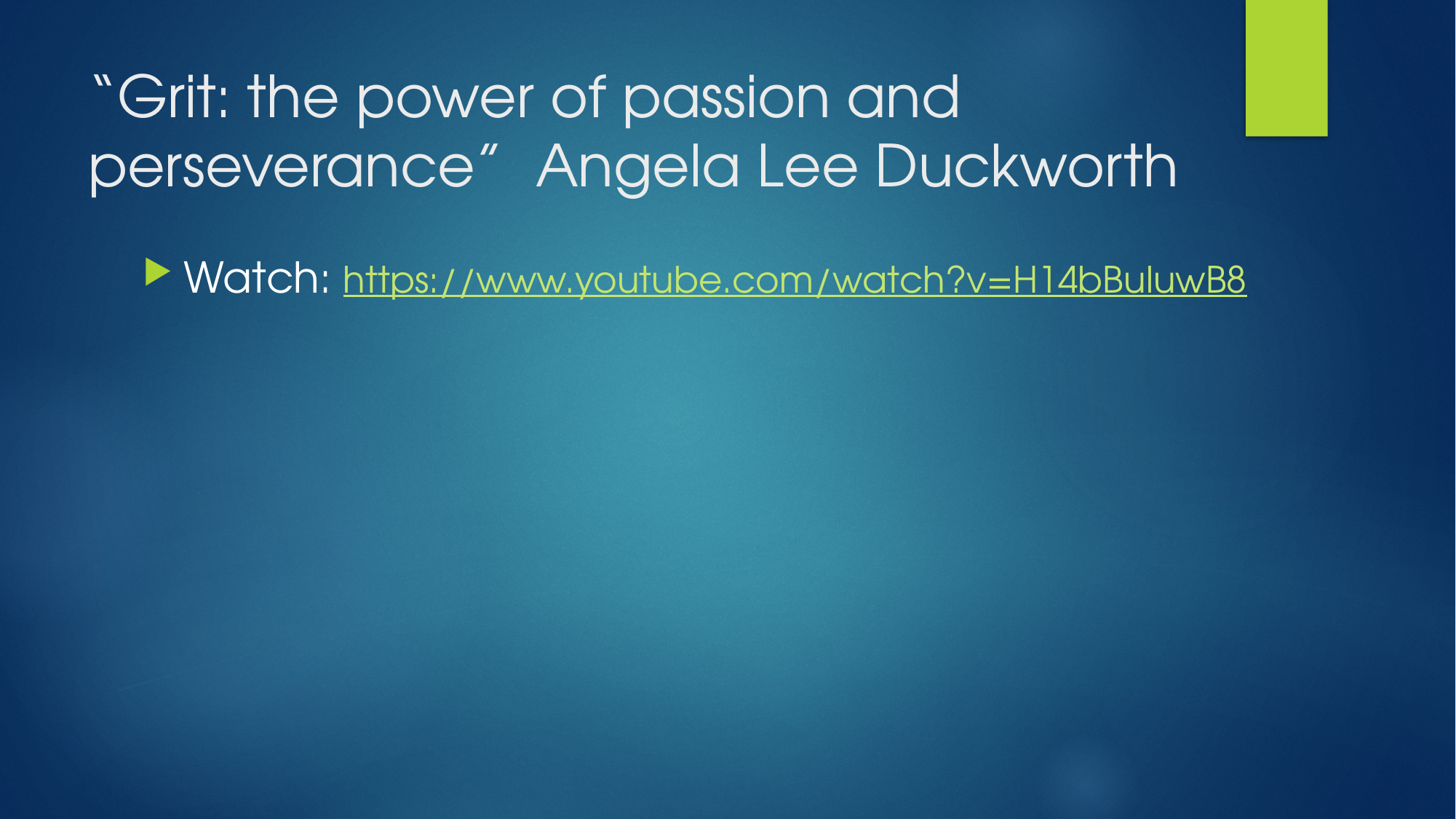

# “Grit: the power of passion and perseverance”  Angela Lee Duckworth
Watch: https://www.youtube.com/watch?v=H14bBuluwB8